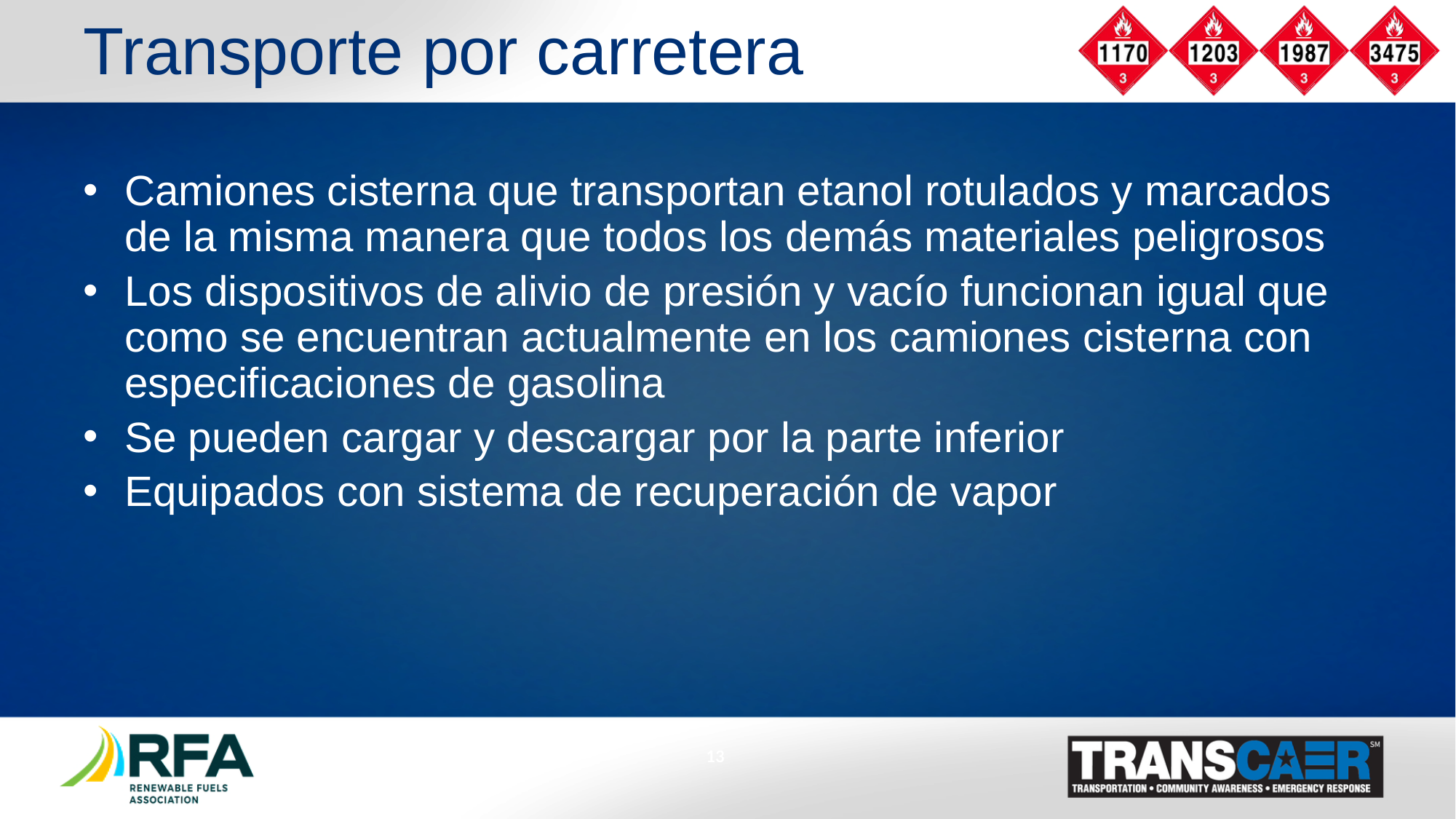

# Transporte por carretera
Camiones cisterna que transportan etanol rotulados y marcados de la misma manera que todos los demás materiales peligrosos
Los dispositivos de alivio de presión y vacío funcionan igual que como se encuentran actualmente en los camiones cisterna con especificaciones de gasolina
Se pueden cargar y descargar por la parte inferior
Equipados con sistema de recuperación de vapor